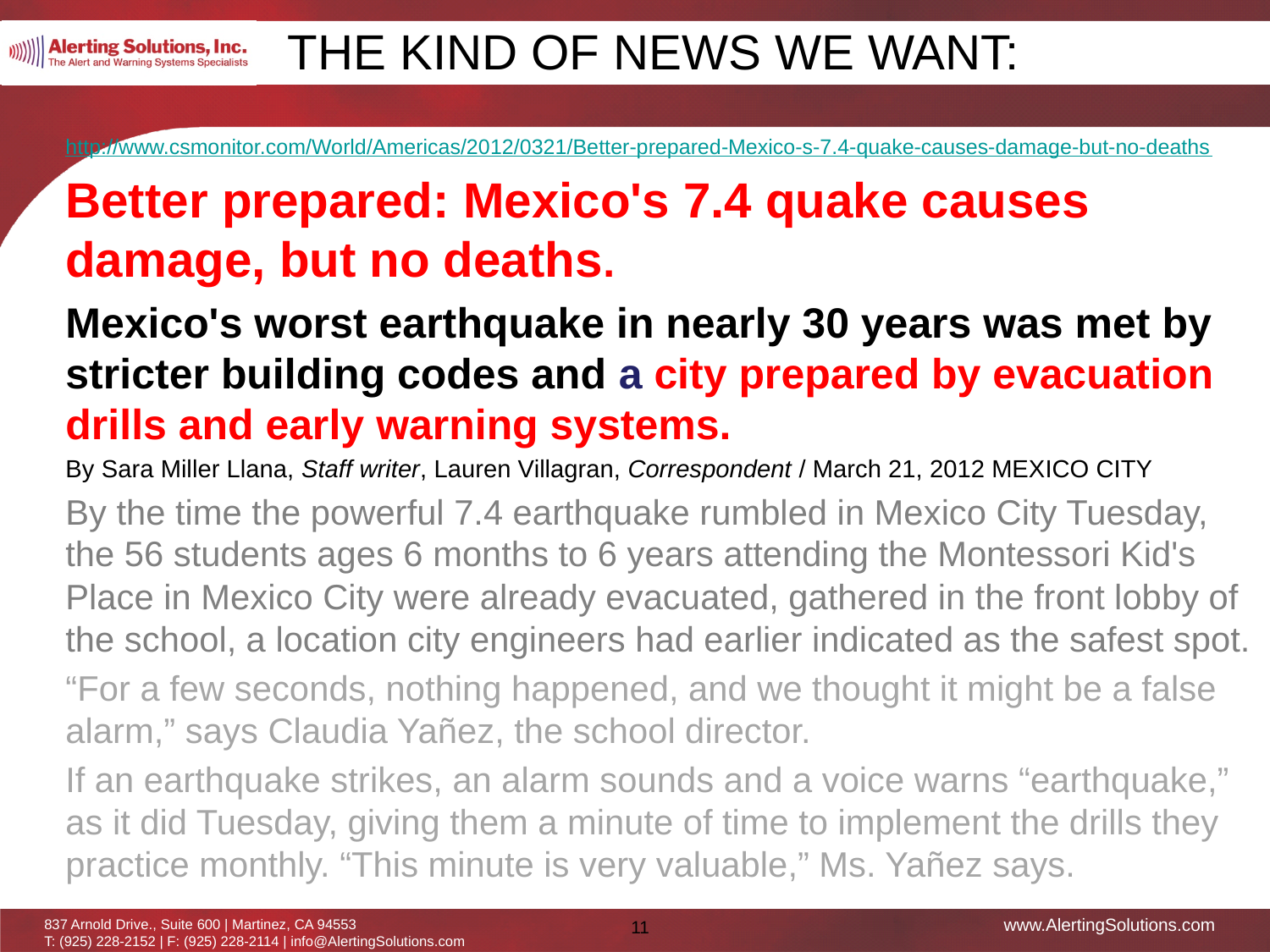

The kind of news we want:
http://www.csmonitor.com/World/Americas/2012/0321/Better-prepared-Mexico-s-7.4-quake-causes-damage-but-no-deaths
Better prepared: Mexico's 7.4 quake causes damage, but no deaths.
Mexico's worst earthquake in nearly 30 years was met by stricter building codes and a city prepared by evacuation drills and early warning systems.
By Sara Miller Llana, Staff writer, Lauren Villagran, Correspondent / March 21, 2012 MEXICO CITY
By the time the powerful 7.4 earthquake rumbled in Mexico City Tuesday, the 56 students ages 6 months to 6 years attending the Montessori Kid's Place in Mexico City were already evacuated, gathered in the front lobby of the school, a location city engineers had earlier indicated as the safest spot.
“For a few seconds, nothing happened, and we thought it might be a false alarm,” says Claudia Yañez, the school director.
If an earthquake strikes, an alarm sounds and a voice warns “earthquake,” as it did Tuesday, giving them a minute of time to implement the drills they practice monthly. “This minute is very valuable,” Ms. Yañez says.